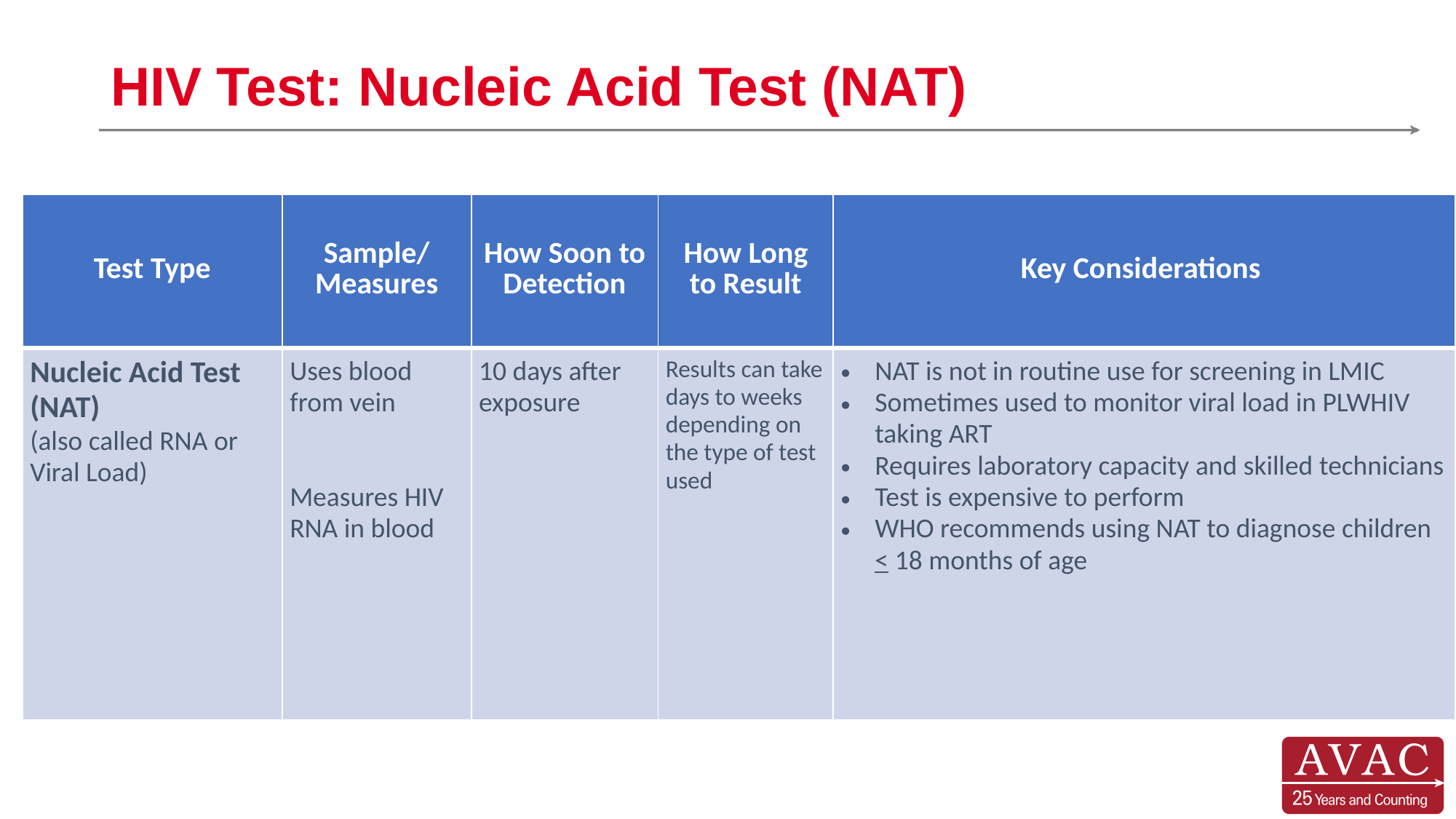

# HIV Test: Nucleic Acid Test (NAT)
| Test Type | Sample/ Measures | How Soon to Detection | How Long to Result | Key Considerations |
| --- | --- | --- | --- | --- |
| Nucleic Acid Test (NAT) (also called RNA or Viral Load) | Uses blood from vein Measures HIV RNA in blood | 10 days after exposure | Results can take days to weeks depending on the type of test used | NAT is not in routine use for screening in LMIC Sometimes used to monitor viral load in PLWHIV taking ART Requires laboratory capacity and skilled technicians Test is expensive to perform WHO recommends using NAT to diagnose children < 18 months of age |